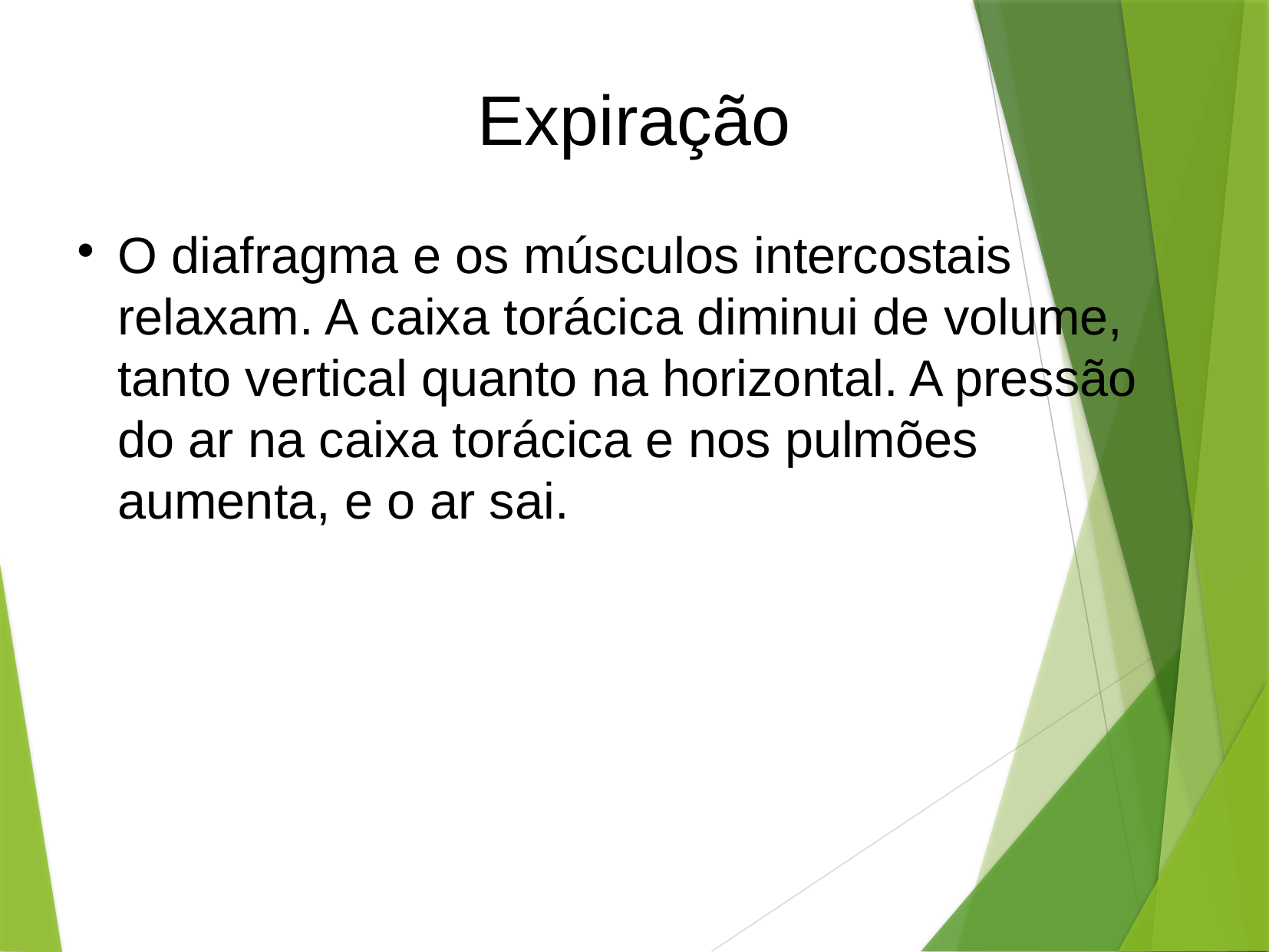

Expiração
O diafragma e os músculos intercostais relaxam. A caixa torácica diminui de volume, tanto vertical quanto na horizontal. A pressão do ar na caixa torácica e nos pulmões aumenta, e o ar sai.